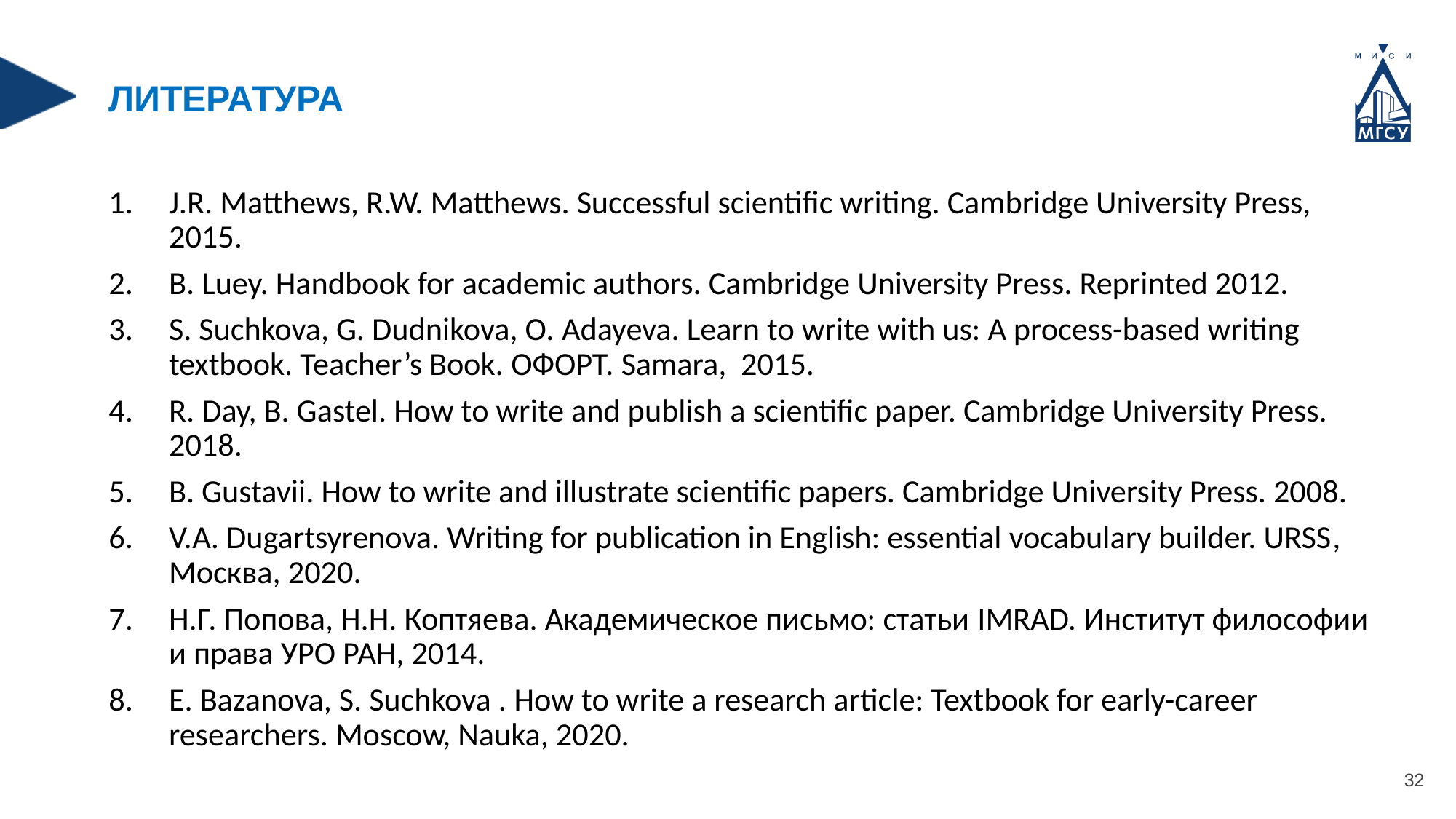

ЛИТЕРАТУРА

J.R. Matthews, R.W. Matthews. Successful scientific writing. Cambridge University Press, 2015.
B. Luey. Handbook for academic authors. Cambridge University Press. Reprinted 2012.
S. Suchkova, G. Dudnikova, O. Adayeva. Learn to write with us: A process-based writing textbook. Teacher’s Book. ОФОРТ. Samara,  2015.
R. Day, B. Gastel. How to write and publish a scientific paper. Cambridge University Press. 2018.
B. Gustavii. How to write and illustrate scientific papers. Cambridge University Press. 2008.
V.A. Dugartsyrenova. Writing for publication in English: essential vocabulary builder. URSS, Москва, 2020.
Н.Г. Попова, Н.Н. Коптяева. Академическое письмо: статьи IMRAD. Институт философии и права УРО РАН, 2014.
E. Bazanova, S. Suchkova . How to write a research article: Textbook for early-career researchers. Moscow, Nauka, 2020.